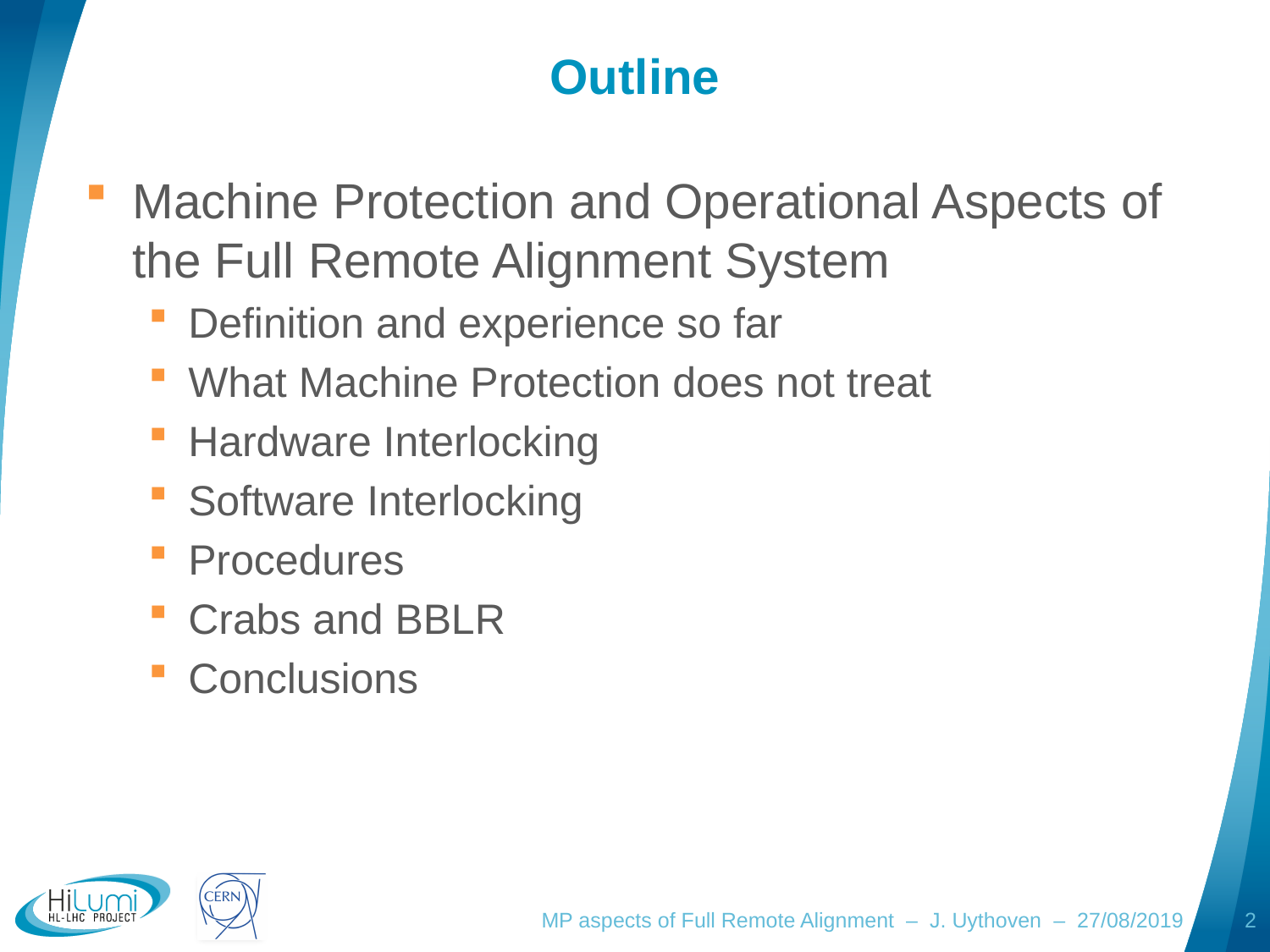

# Outline
Machine Protection and Operational Aspects of the Full Remote Alignment System
Definition and experience so far
What Machine Protection does not treat
Hardware Interlocking
Software Interlocking
Procedures
Crabs and BBLR
Conclusions
MP aspects of Full Remote Alignment  –  J. Uythoven  –  27/08/2019
2